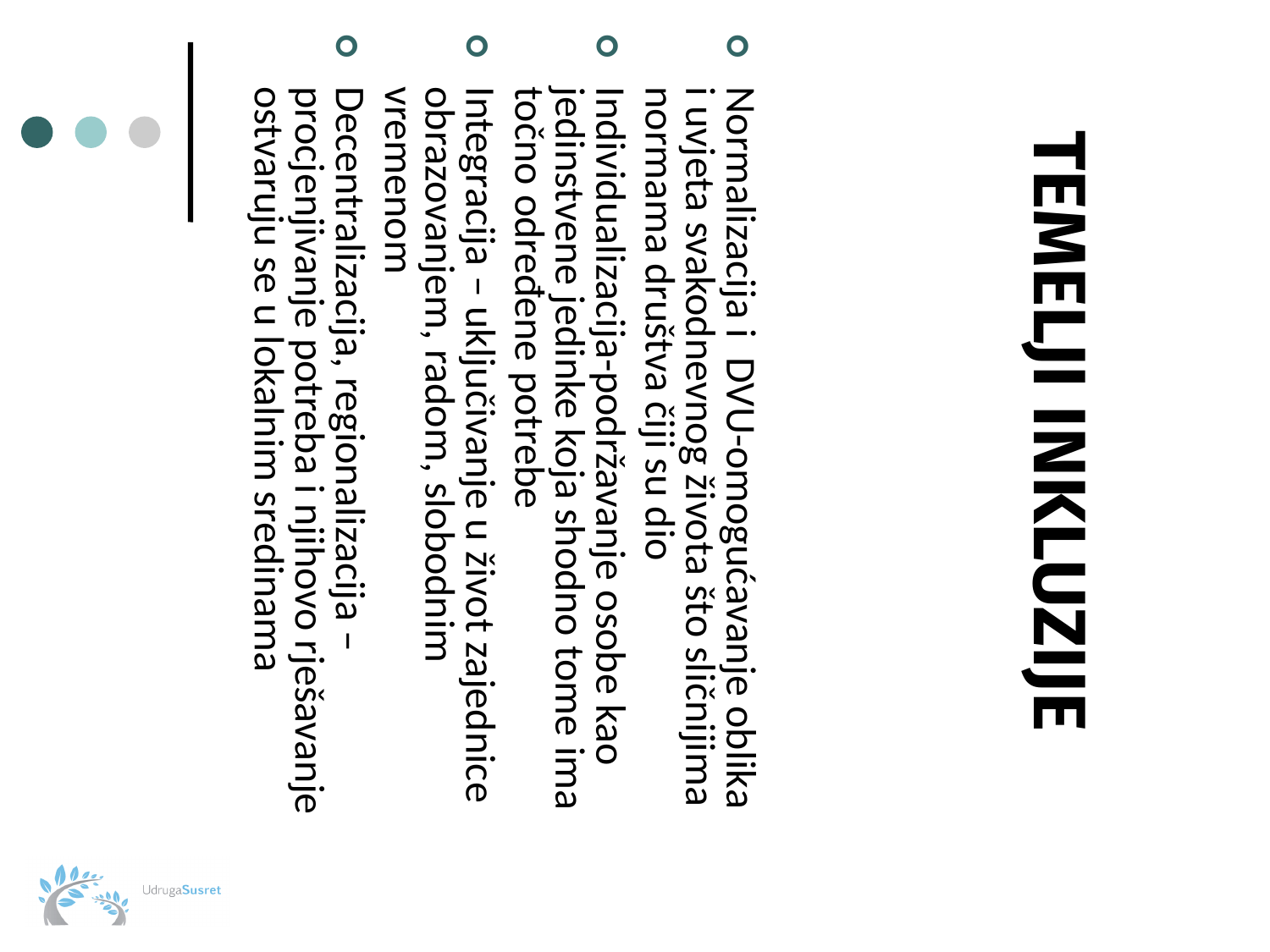

TEMELJI INKLUZIJE
Normalizacija i  DVU-omogućavanje oblika i uvjeta svakodnevnog života što sličnijima normama društva čiji su dio
Individualizacija-podržavanje osobe kao jedinstvene jedinke koja shodno tome ima točno određene potrebe
Integracija – uključivanje u život zajednice obrazovanjem, radom, slobodnim vremenom
Decentralizacija, regionalizacija – procjenjivanje potreba i njihovo rješavanje ostvaruju se u lokalnim sredinama